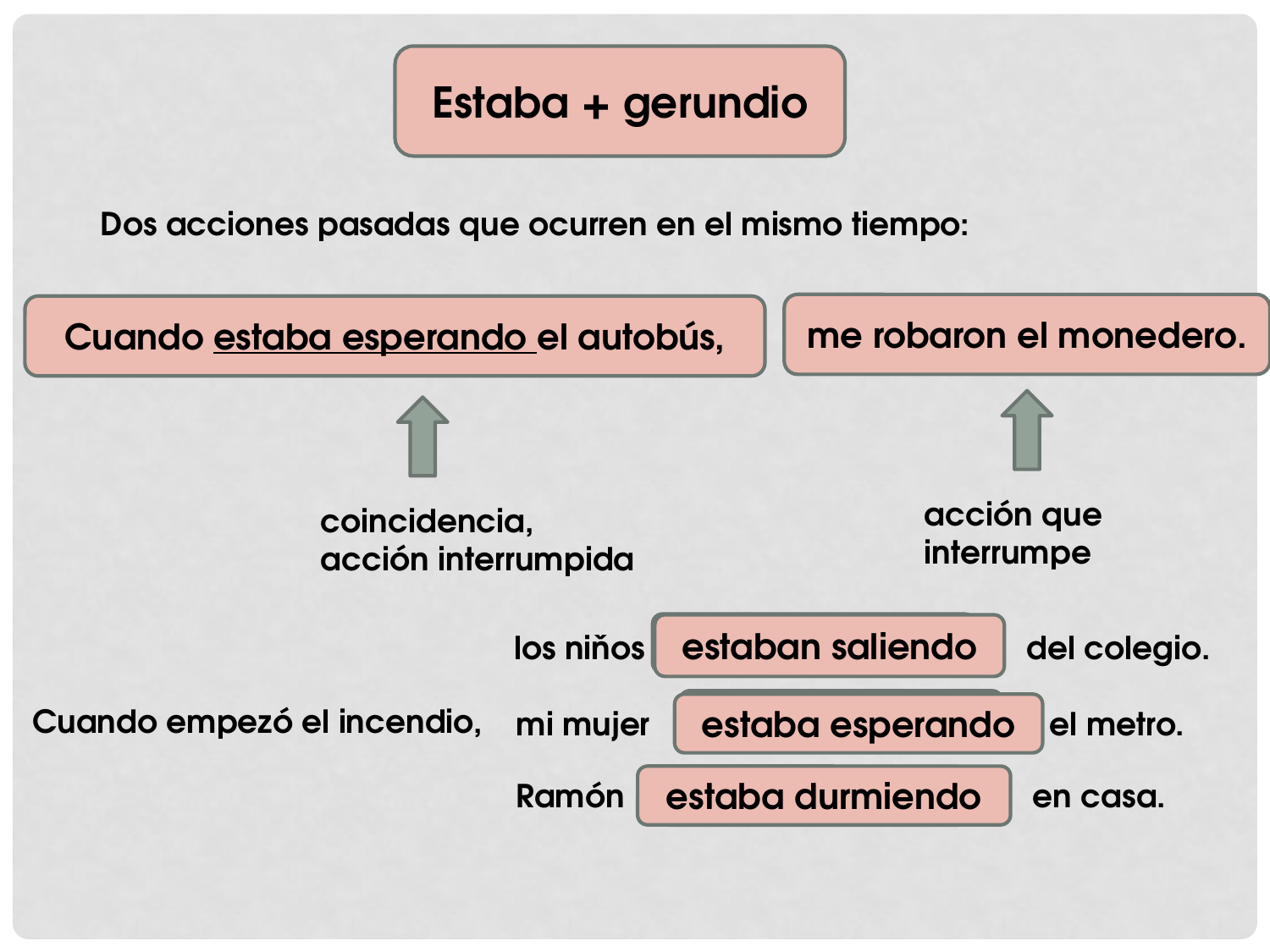

Estaba + gerundio
Dos acciones pasadas que ocurren en el mismo tiempo:
me robaron el monedero.
Cuando estaba esperando el autobús,

acción que
interrumpe
coincidencia,
acción interrumpida
SALIR
estaban saliendo
los niňos                                           del colegio.
ESPERAR
estaba esperando
Cuando empezó el incendio,
mi mujer                                             el metro.
estaba durmiendo
DORMIR
Ramón                                              en casa.